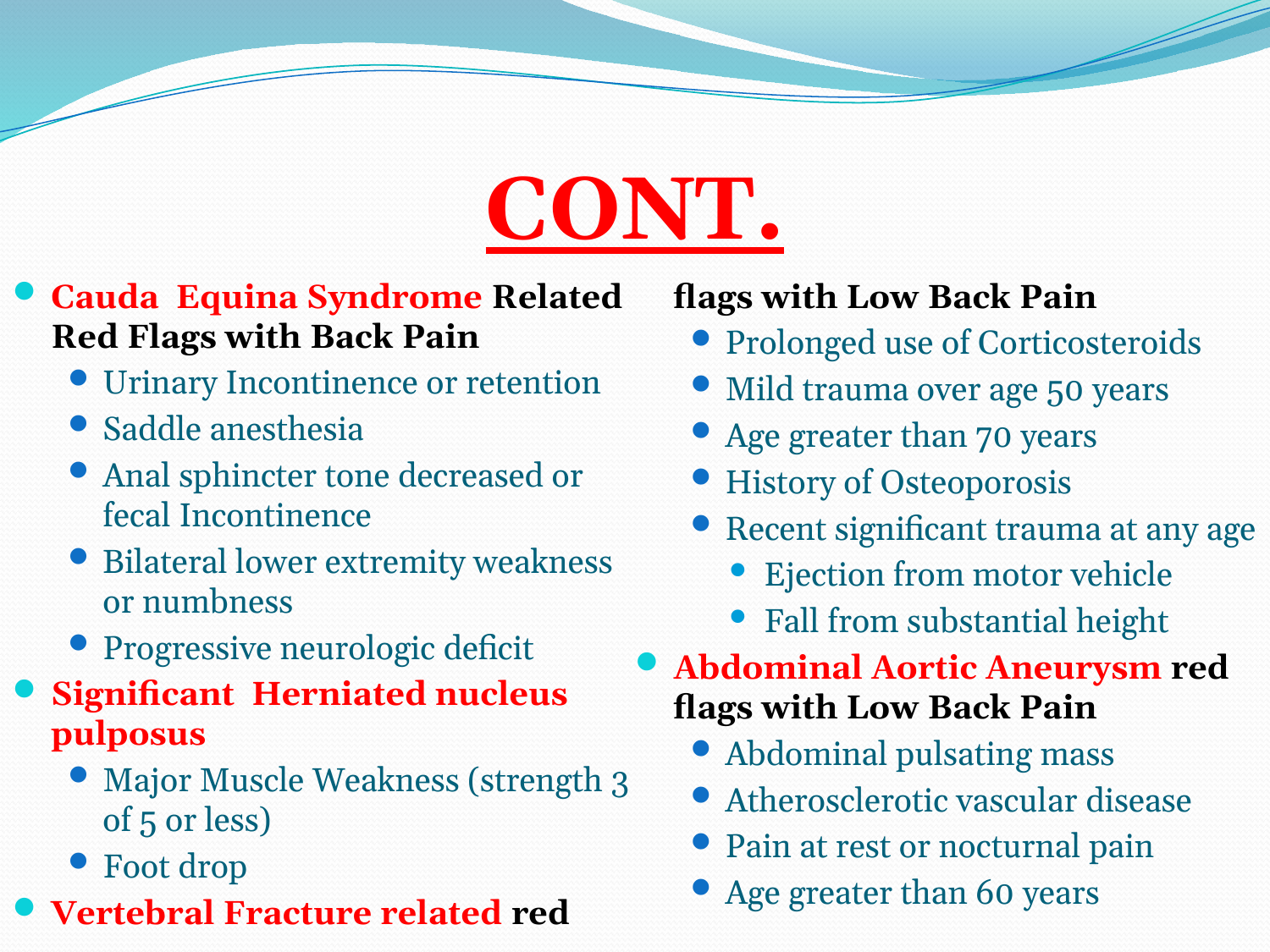

# CONT.
Cauda  Equina Syndrome Related Red Flags with Back Pain
Urinary Incontinence or retention
Saddle anesthesia
Anal sphincter tone decreased or fecal Incontinence
Bilateral lower extremity weakness or numbness
Progressive neurologic deficit
Significant  Herniated nucleus pulposus
Major Muscle Weakness (strength 3 of 5 or less)
Foot drop
Vertebral Fracture related red flags with Low Back Pain
Prolonged use of Corticosteroids
Mild trauma over age 50 years
Age greater than 70 years
History of Osteoporosis
Recent significant trauma at any age
Ejection from motor vehicle
Fall from substantial height
Abdominal Aortic Aneurysm red flags with Low Back Pain
Abdominal pulsating mass
Atherosclerotic vascular disease
Pain at rest or nocturnal pain
Age greater than 60 years